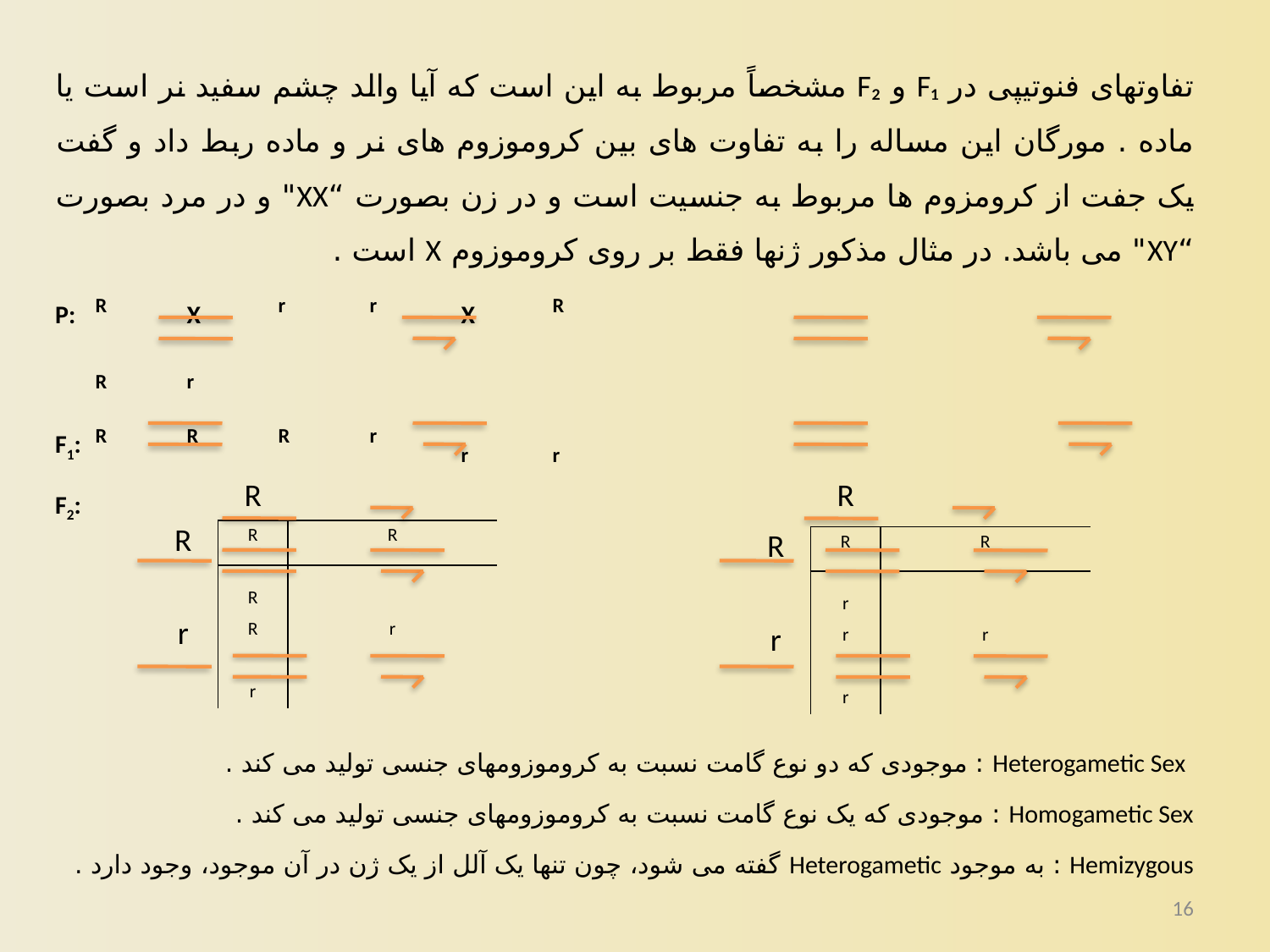

تفاوتهای فنوتیپی در F₁ و F₂ مشخصاً مربوط به این است که آیا والد چشم سفید نر است یا ماده . مورگان این مساله را به تفاوت های بین کروموزوم های نر و ماده ربط داد و گفت یک جفت از کرومزوم ها مربوط به جنسیت است و در زن بصورت “XX" و در مرد بصورت “XY" می باشد. در مثال مذکور ژنها فقط بر روی کروموزوم X است .
P: 		R	X	r			r	X	R
		R					r
F1:		R		R			R		r	r					r
F2:

 Heterogametic Sex : موجودی که دو نوع گامت نسبت به کروموزومهای جنسی تولید می کند .
Homogametic Sex : موجودی که یک نوع گامت نسبت به کروموزومهای جنسی تولید می کند .
Hemizygous : به موجود Heterogametic گفته می شود، چون تنها یک آلل از یک ژن در آن موجود، وجود دارد .
|  | R |  |  |  |
| --- | --- | --- | --- | --- |
| R | R |  | R |  |
|  | R |  |  |  |
| r | R |  | r |  |
|  | r |  |  |  |
|  | R |  |  |  |
| --- | --- | --- | --- | --- |
| R | R |  | R |  |
|  | r |  |  |  |
| r | r |  | r |  |
|  | r |  |  |  |
16